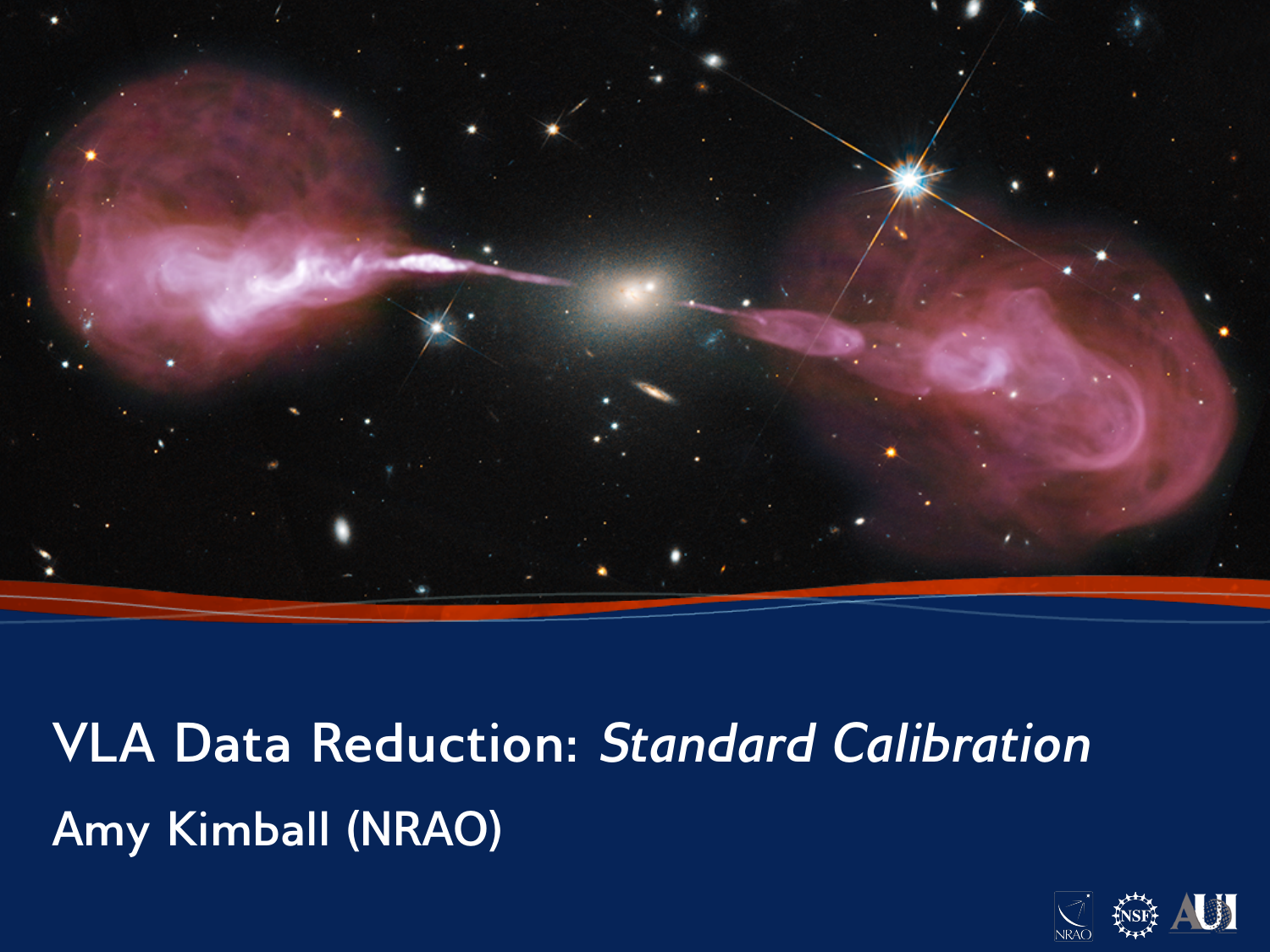

VLA Data Reduction: Standard Calibration
Amy Kimball (NRAO)